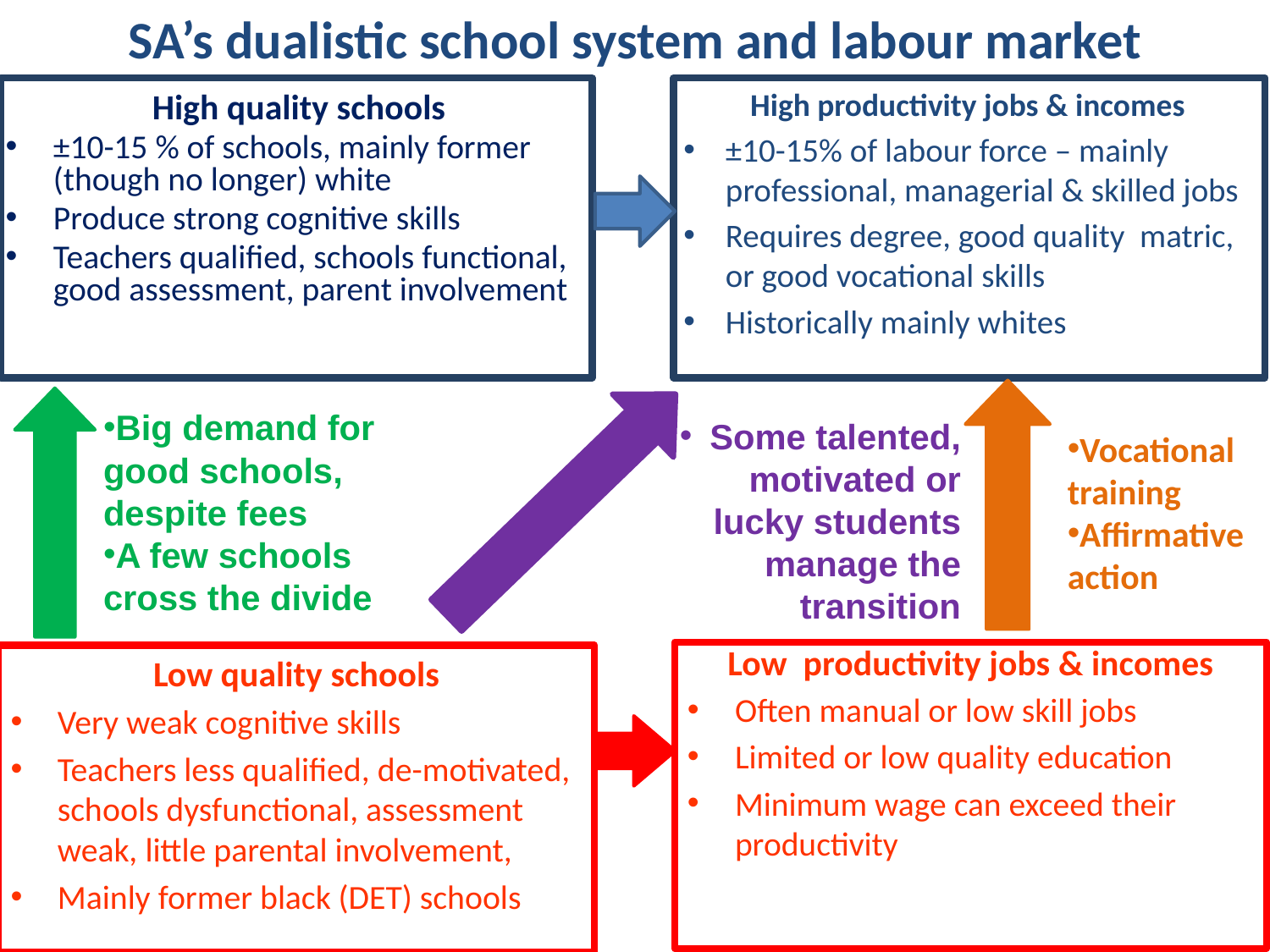

# SA’s dualistic school system and labour market
High quality schools
±10-15 % of schools, mainly former (though no longer) white
Produce strong cognitive skills
Teachers qualified, schools functional, good assessment, parent involvement
High productivity jobs & incomes
±10-15% of labour force – mainly professional, managerial & skilled jobs
Requires degree, good quality  matric, or good vocational skills
Historically mainly whites

Big demand for good schools, despite fees
A few schools  cross the divide
Some talented, motivated or lucky students manage the transition
Vocational training
Affirmative action
Low  productivity jobs & incomes
Often manual or low skill jobs
Limited or low quality education
Minimum wage can exceed their productivity
Low quality schools
Very weak cognitive skills
Teachers less qualified, de-motivated, schools dysfunctional, assessment weak, little parental involvement,
Mainly former black (DET) schools